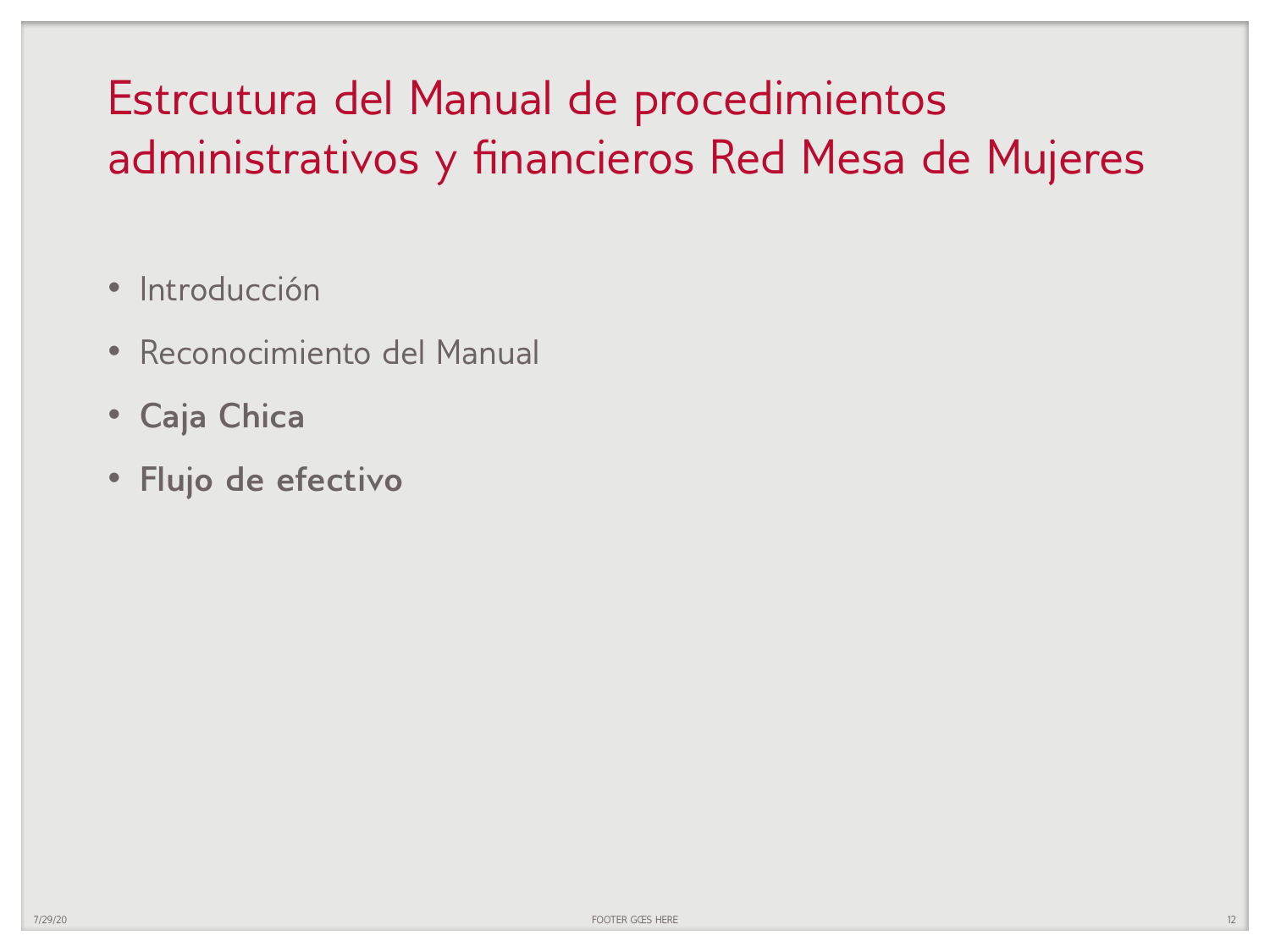

# Estrcutura del Manual de procedimientos administrativos y financieros Red Mesa de Mujeres
Introducción
Reconocimiento del Manual
Caja Chica
Flujo de efectivo
7/29/20
FOOTER GOES HERE
12